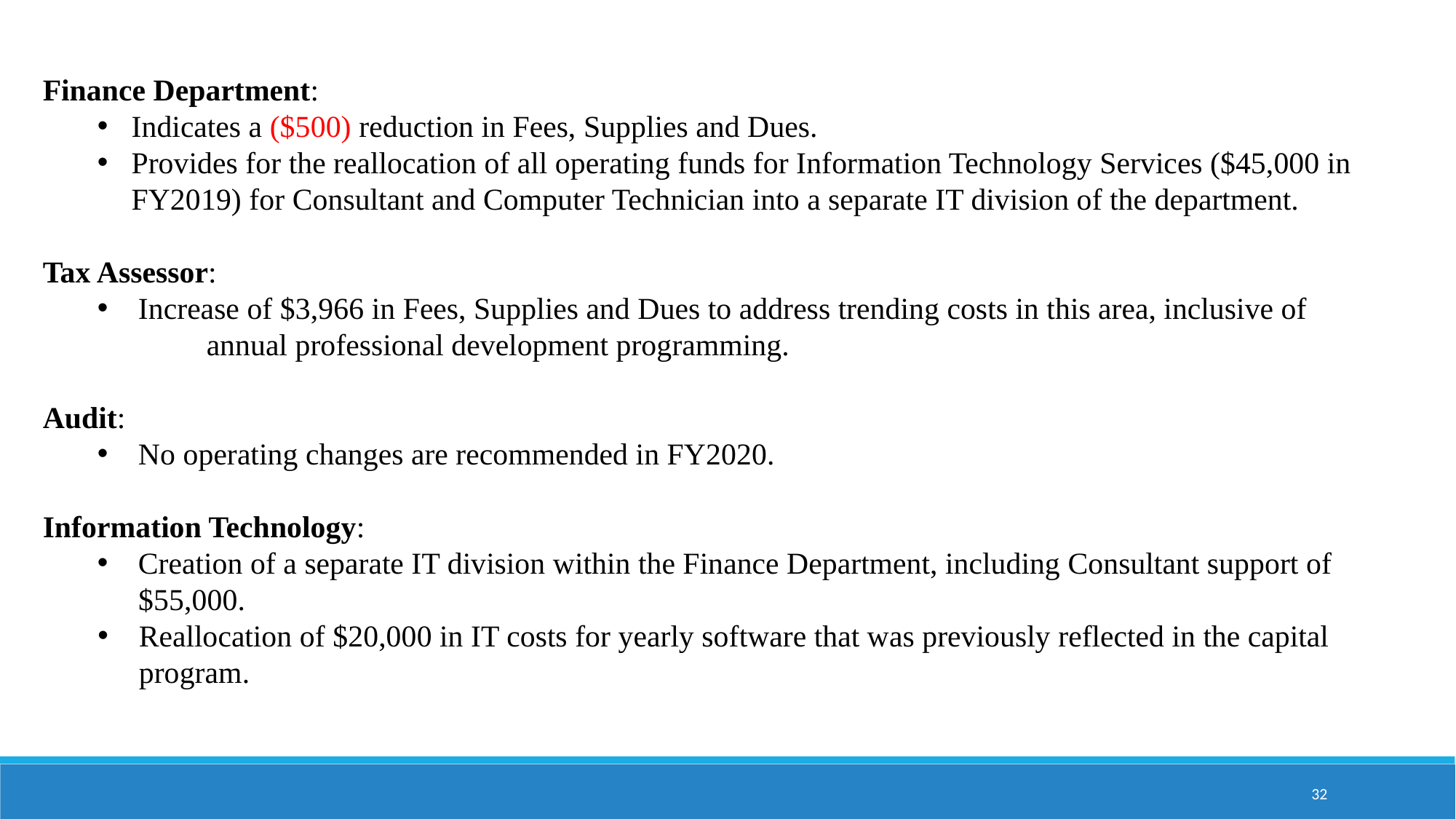

Finance Department:
Indicates a ($500) reduction in Fees, Supplies and Dues.
Provides for the reallocation of all operating funds for Information Technology Services ($45,000 in FY2019) for Consultant and Computer Technician into a separate IT division of the department.

Tax Assessor:
Increase of $3,966 in Fees, Supplies and Dues to address trending costs in this area, inclusive of
 	annual professional development programming.

Audit:
No operating changes are recommended in FY2020.

Information Technology:
Creation of a separate IT division within the Finance Department, including Consultant support of
$55,000.
Reallocation of $20,000 in IT costs for yearly software that was previously reflected in the capital program.

32